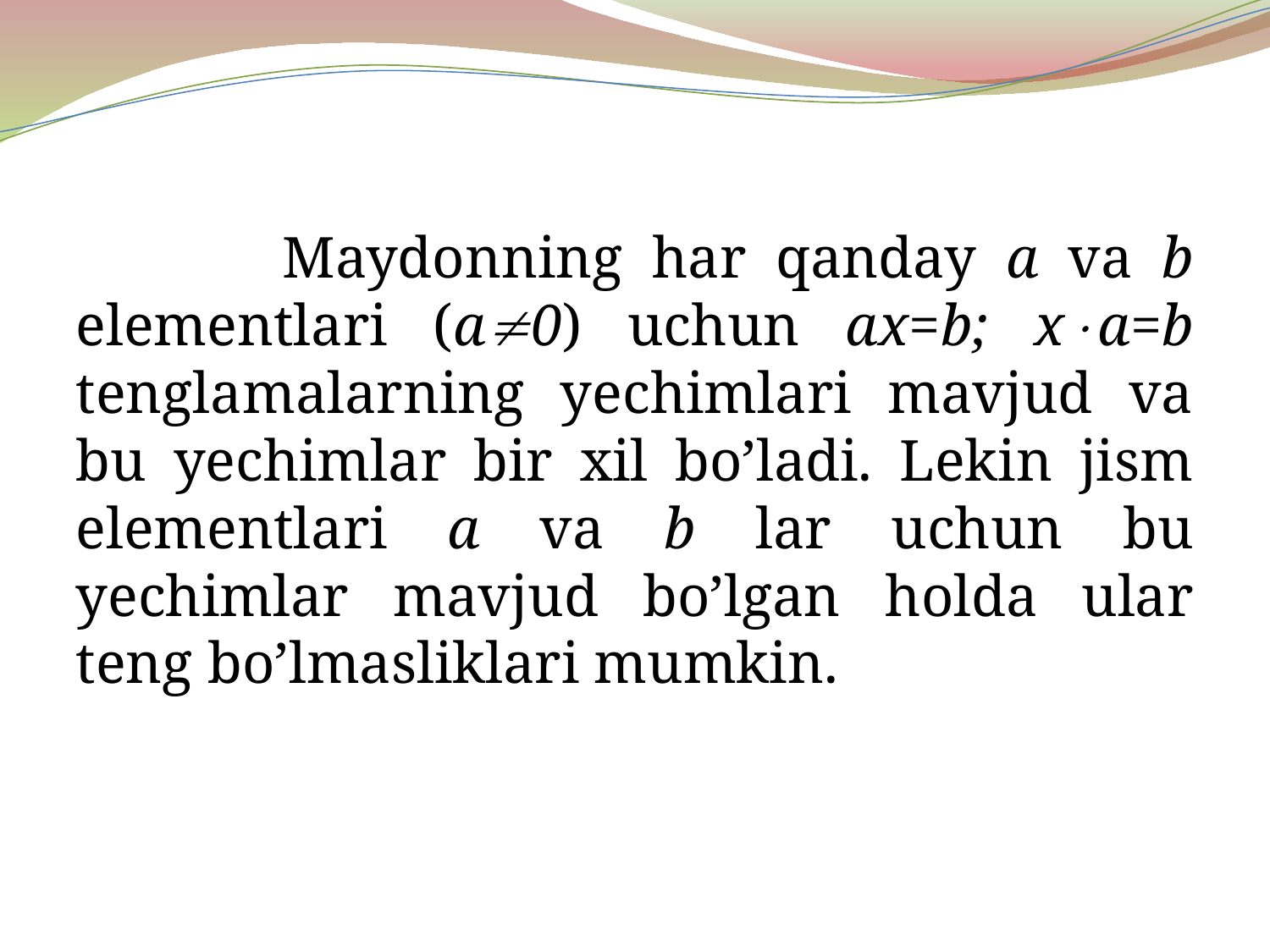

Maydonning har qanday a va b elementlari (a≠0) uchun ax=b; x⋅a=b tenglamalarning yechimlari mavjud va bu yechimlar bir xil bo’ladi. Lekin jism elementlari a va b lar uchun bu yechimlar mavjud bo’lgan holda ular teng bo’lmasliklari mumkin.